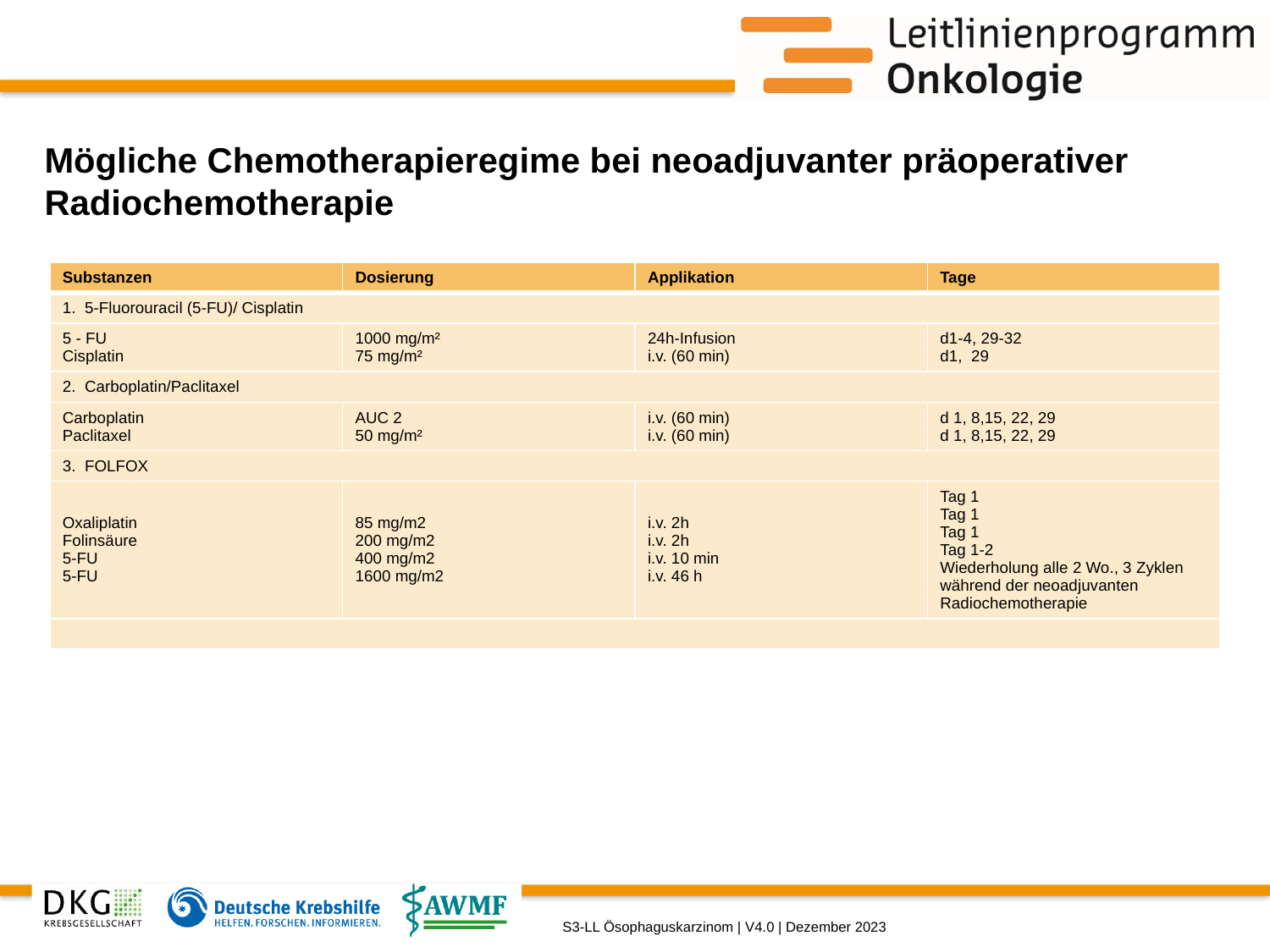

# Mögliche Chemotherapieregime bei neoadjuvanter präoperativer Radiochemotherapie
| Substanzen | Dosierung | Applikation | Tage |
| --- | --- | --- | --- |
| 1.  5-Fluorouracil (5-FU)/ Cisplatin |  |  |  |
| 5 - FU Cisplatin | 1000 mg/m² 75 mg/m² | 24h-Infusion i.v. (60 min) | d1-4, 29-32 d1,  29 |
| 2.  Carboplatin/Paclitaxel |  |  |  |
| Carboplatin Paclitaxel | AUC 2 50 mg/m² | i.v. (60 min) i.v. (60 min) | d 1, 8,15, 22, 29 d 1, 8,15, 22, 29 |
| 3.  FOLFOX |  |  |  |
| Oxaliplatin Folinsäure 5-FU 5-FU | 85 mg/m2 200 mg/m2 400 mg/m2 1600 mg/m2 | i.v. 2h i.v. 2h i.v. 10 min  i.v. 46 h | Tag 1  Tag 1 Tag 1 Tag 1-2 Wiederholung alle 2 Wo., 3 Zyklen während der neoadjuvanten Radiochemotherapie |
|  |  |  |  |
S3-LL Ösophaguskarzinom | V4.0 | Dezember 2023